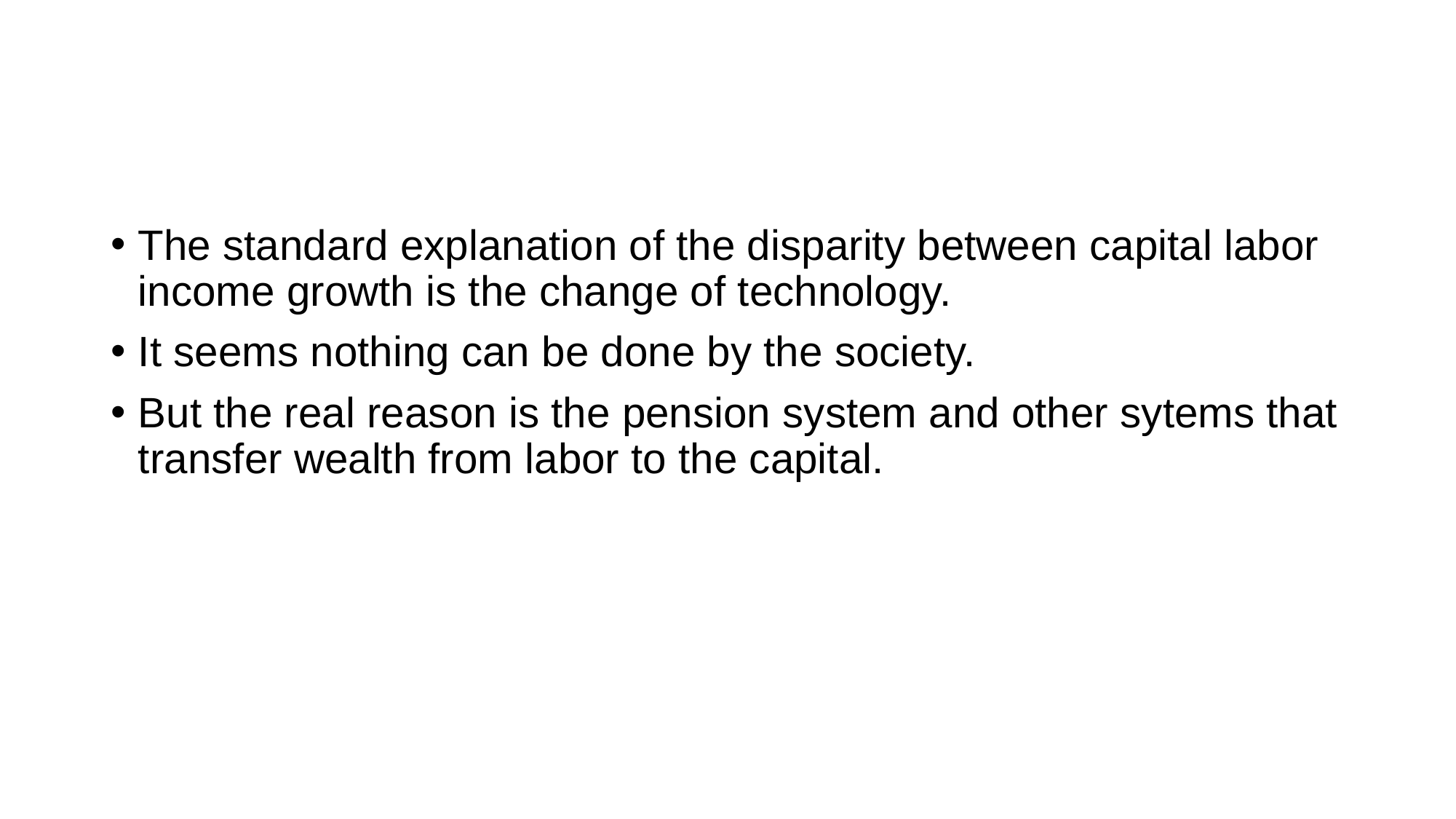

#
The standard explanation of the disparity between capital labor income growth is the change of technology.
It seems nothing can be done by the society.
But the real reason is the pension system and other sytems that transfer wealth from labor to the capital.